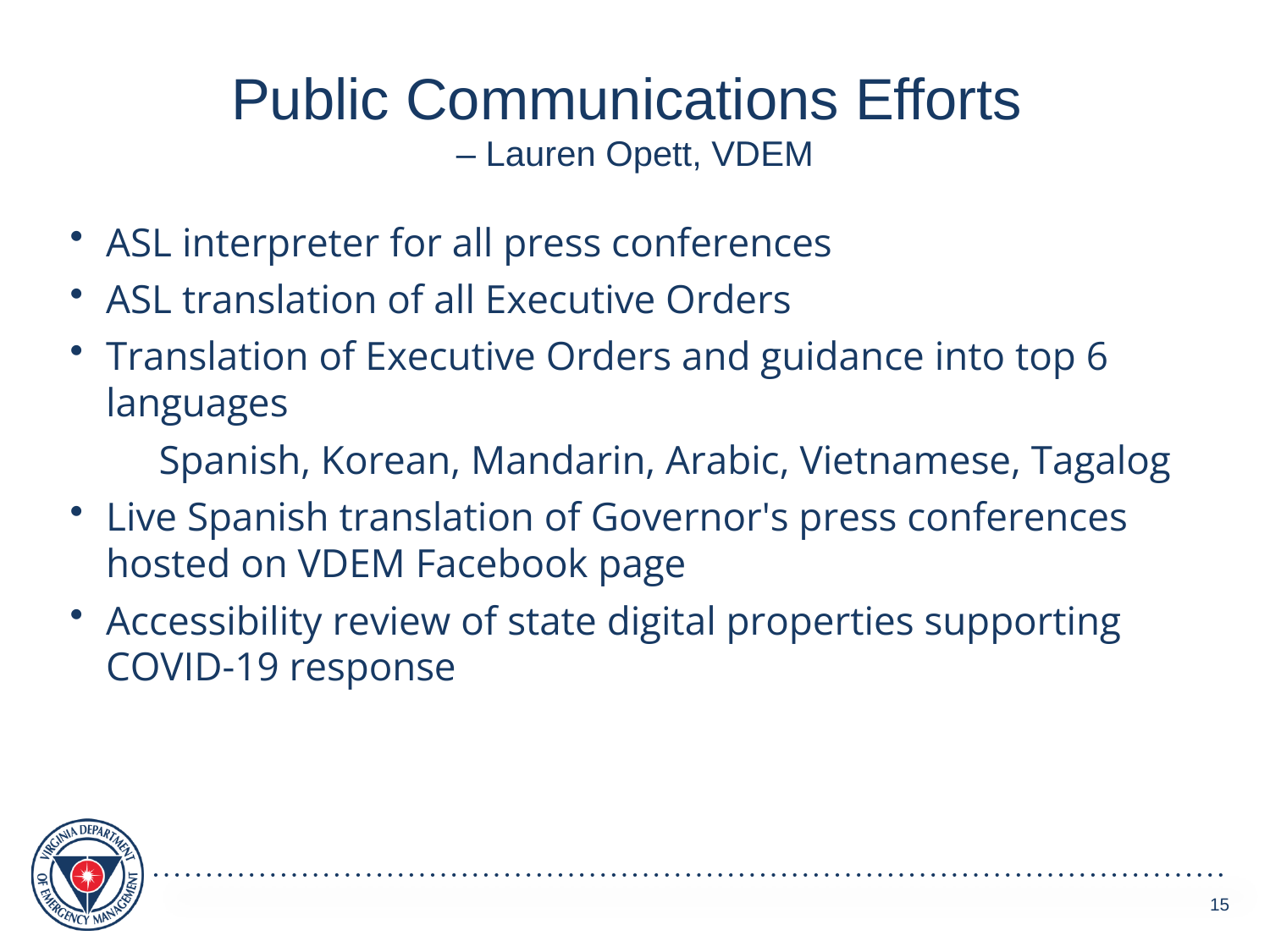

# Public Communications Efforts – Lauren Opett, VDEM
ASL interpreter for all press conferences
ASL translation of all Executive Orders
Translation of Executive Orders and guidance into top 6 languages
Spanish, Korean, Mandarin, Arabic, Vietnamese, Tagalog
Live Spanish translation of Governor's press conferences hosted on VDEM Facebook page
Accessibility review of state digital properties supporting COVID-19 response

15